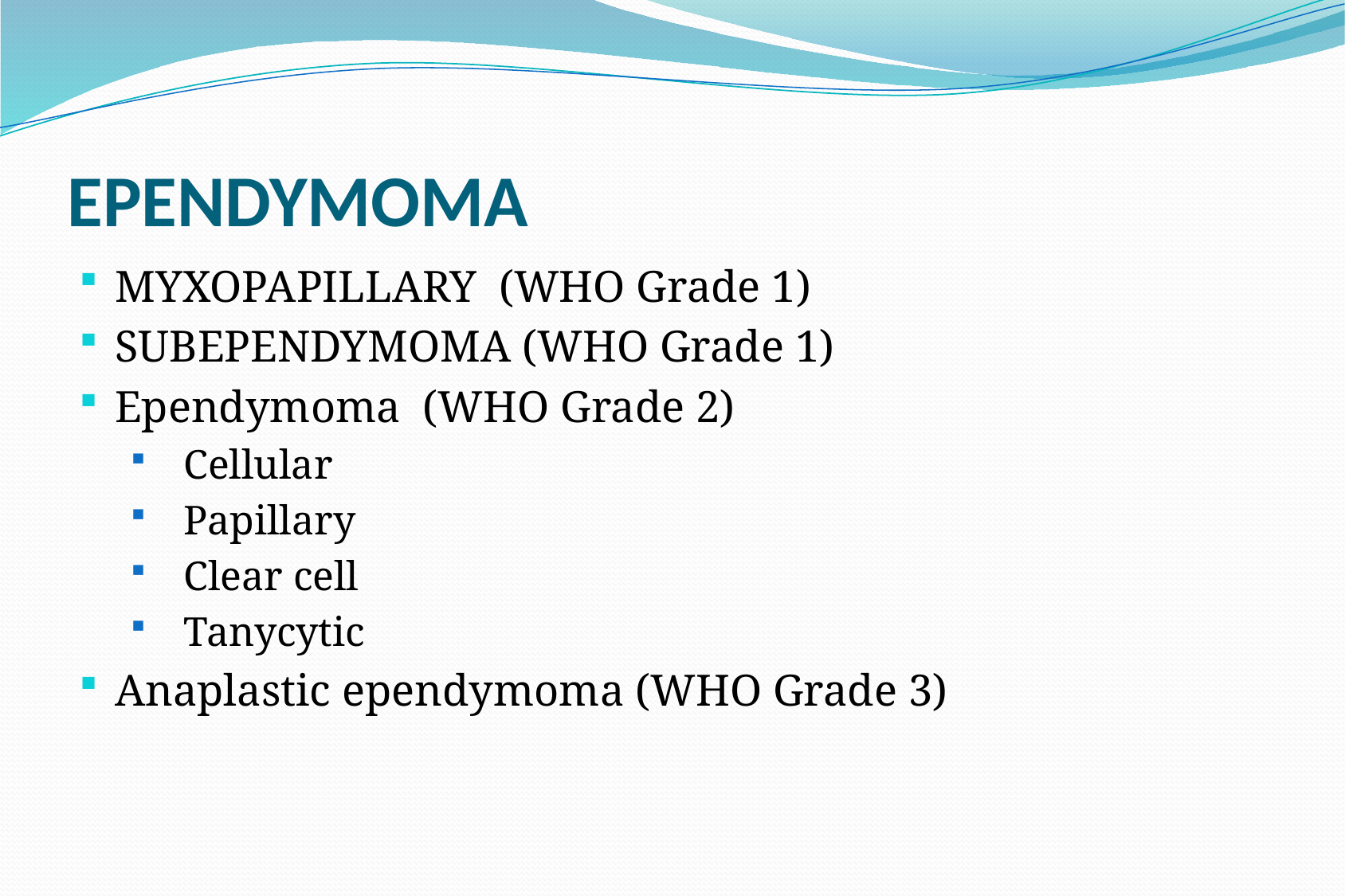

# EPENDYMOMA
MYXOPAPILLARY  (WHO Grade 1)
SUBEPENDYMOMA (WHO Grade 1)
Ependymoma  (WHO Grade 2)
  Cellular
  Papillary
  Clear cell
  Tanycytic
Anaplastic ependymoma (WHO Grade 3)